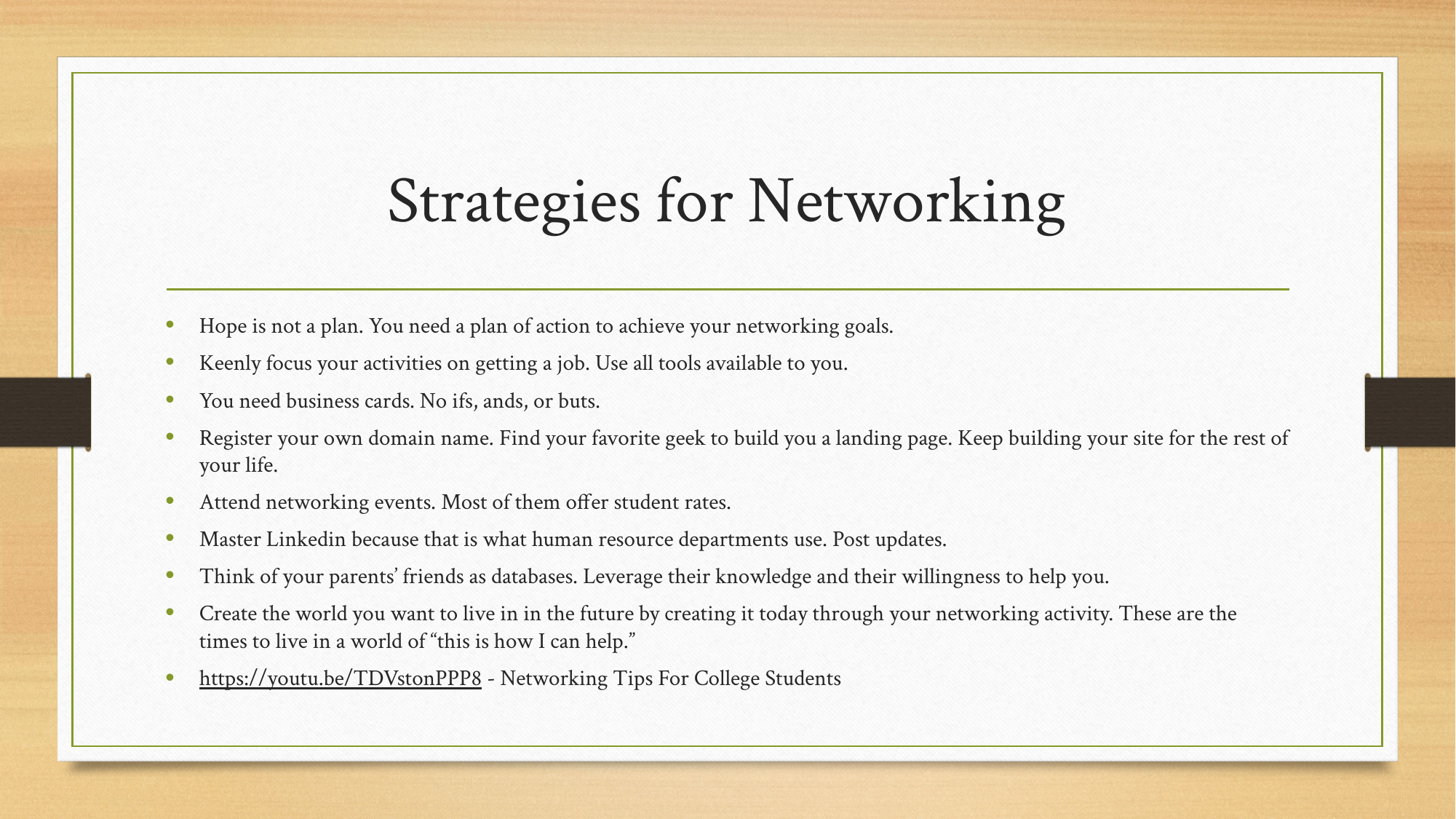

# Strategies for Networking
Hope is not a plan. You need a plan of action to achieve your networking goals.
Keenly focus your activities on getting a job. Use all tools available to you.
You need business cards. No ifs, ands, or buts.
Register your own domain name. Find your favorite geek to build you a landing page. Keep building your site for the rest of your life.
Attend networking events. Most of them offer student rates.
Master Linkedin because that is what human resource departments use. Post updates.
Think of your parents’ friends as databases. Leverage their knowledge and their willingness to help you.
Create the world you want to live in in the future by creating it today through your networking activity. These are the times to live in a world of “this is how I can help.”
https://youtu.be/TDVstonPPP8 - Networking Tips For College Students